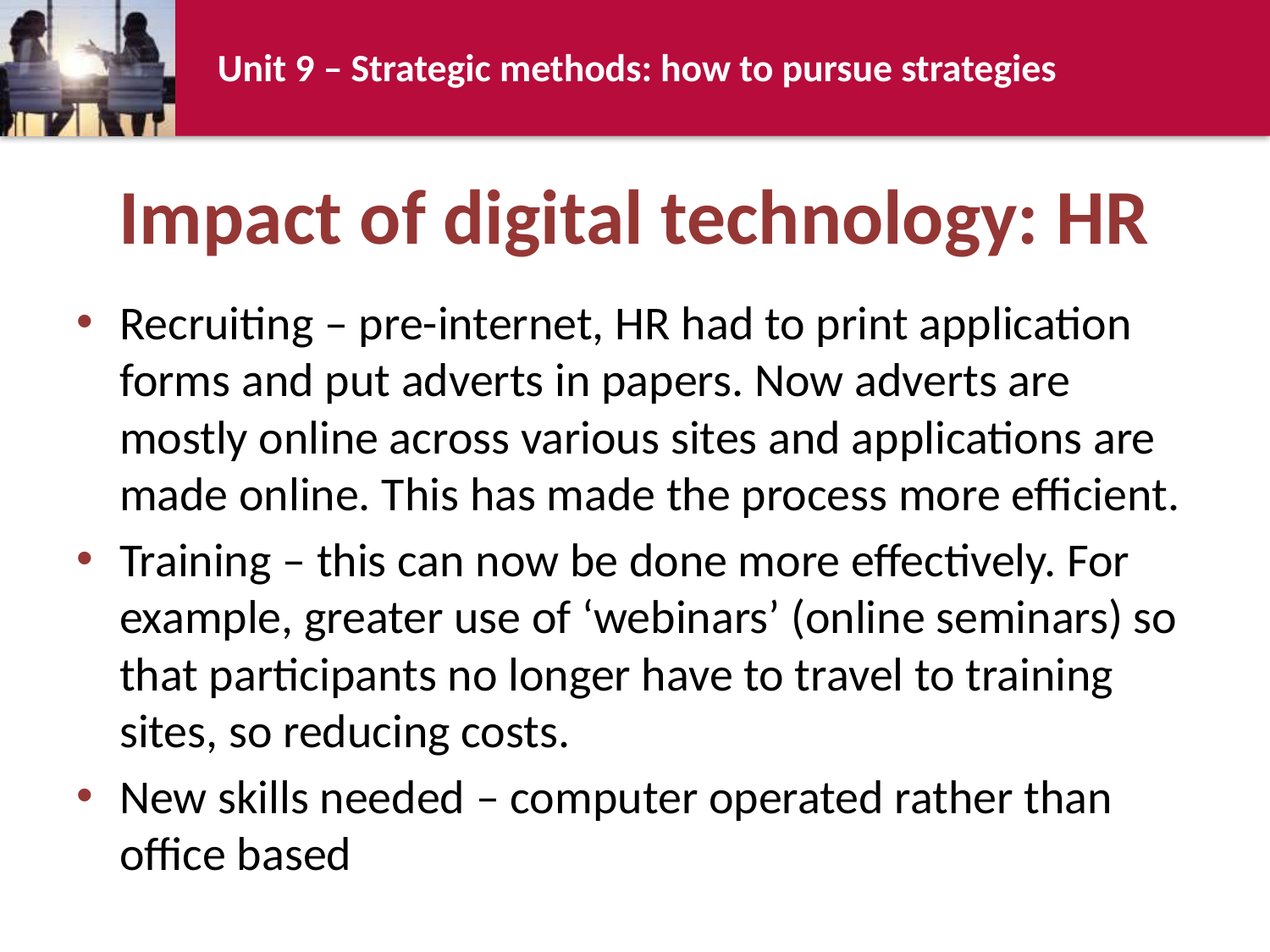

# Impact of digital technology: HR
Recruiting – pre-internet, HR had to print application forms and put adverts in papers. Now adverts are mostly online across various sites and applications are made online. This has made the process more efficient.
Training – this can now be done more effectively. For example, greater use of ‘webinars’ (online seminars) so that participants no longer have to travel to training sites, so reducing costs.
New skills needed – computer operated rather than office based